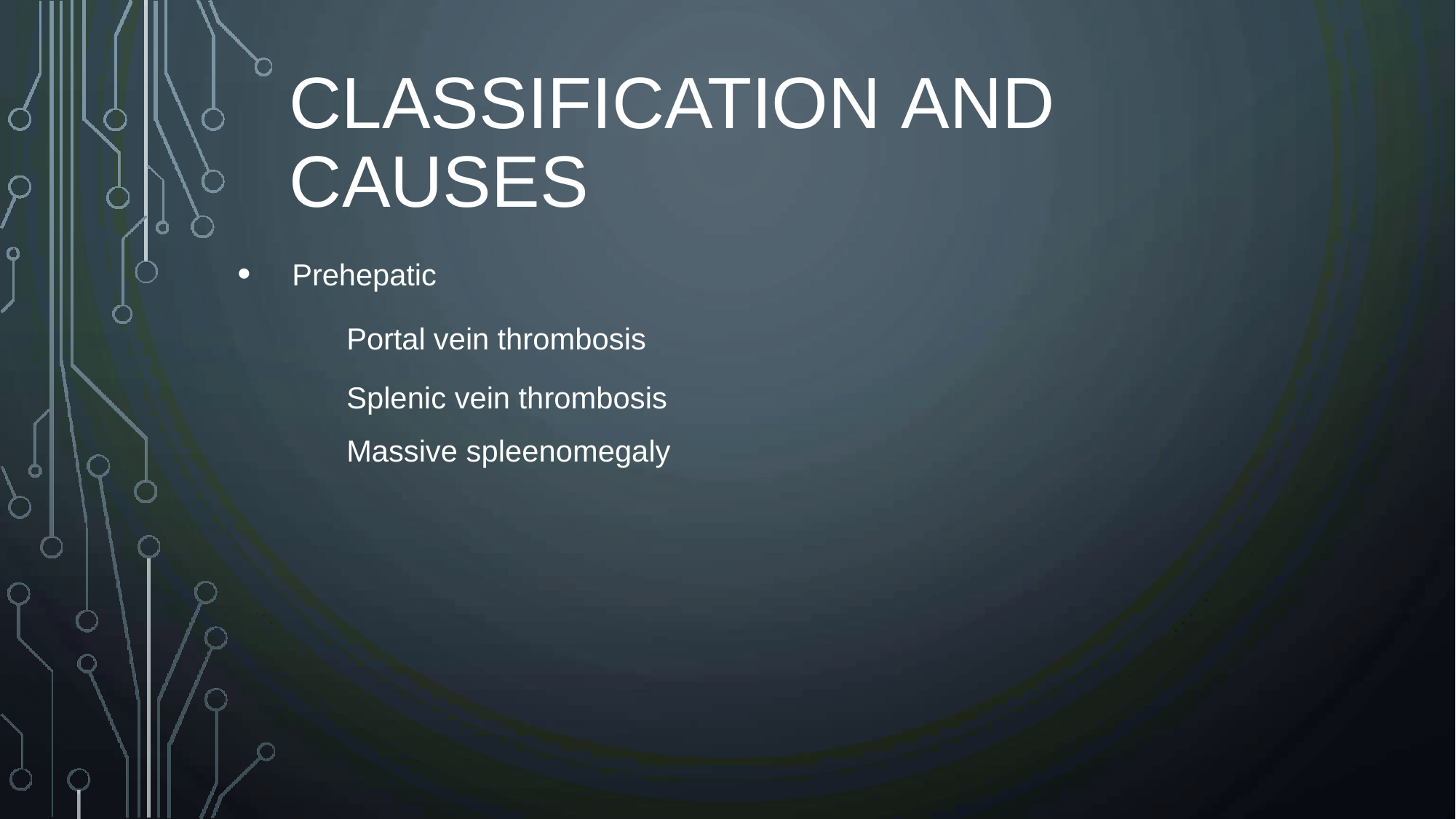

# CLASSIFICATION AND  CAUSES
Prehepatic
Portal vein thrombosis  Splenic vein thrombosis
Massive spleenomegaly